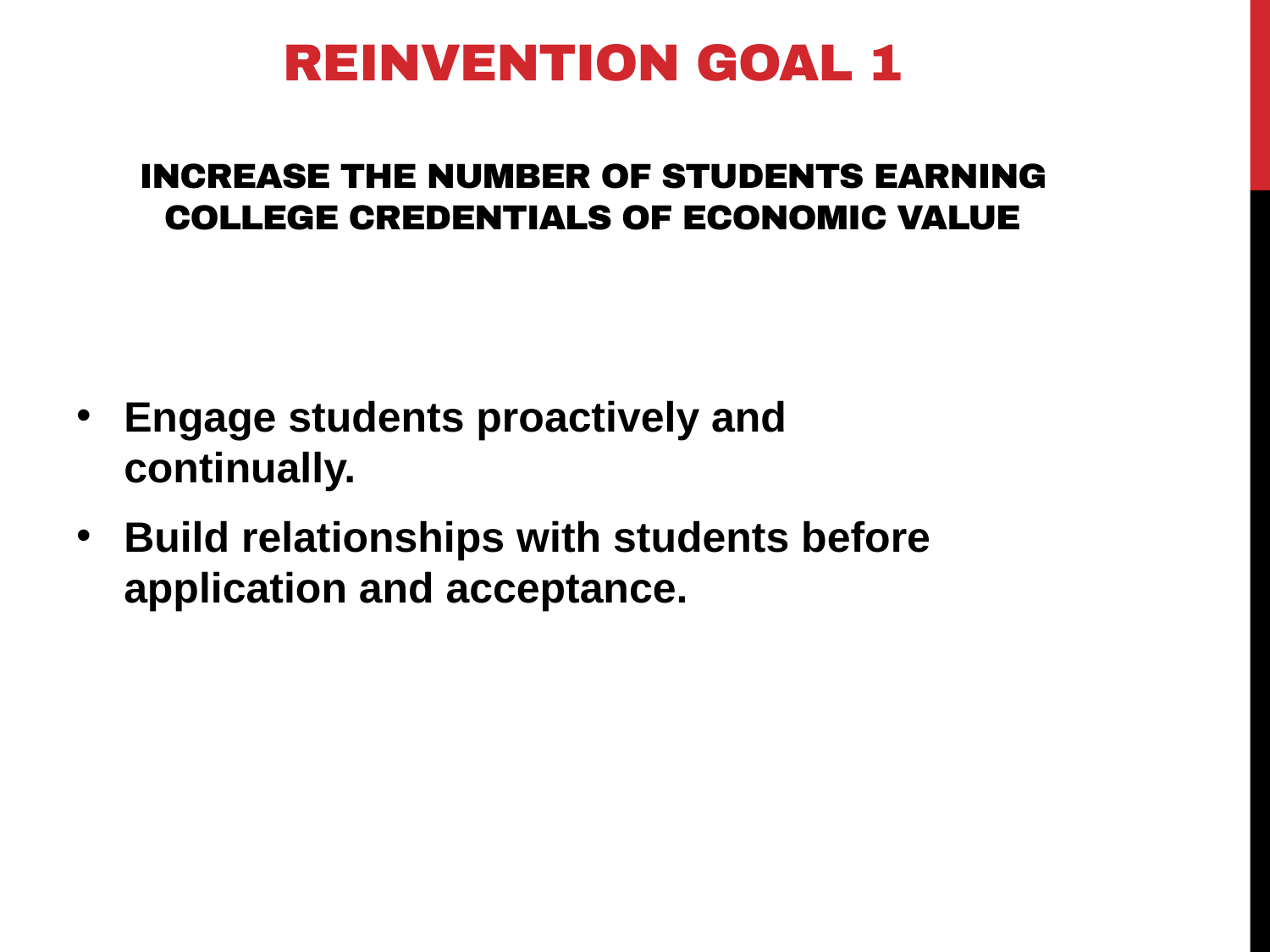

# Reinvention Goal 1 Increase the number of students earning college credentials of economic value

Engage students proactively and continually.
Build relationships with students before application and acceptance.